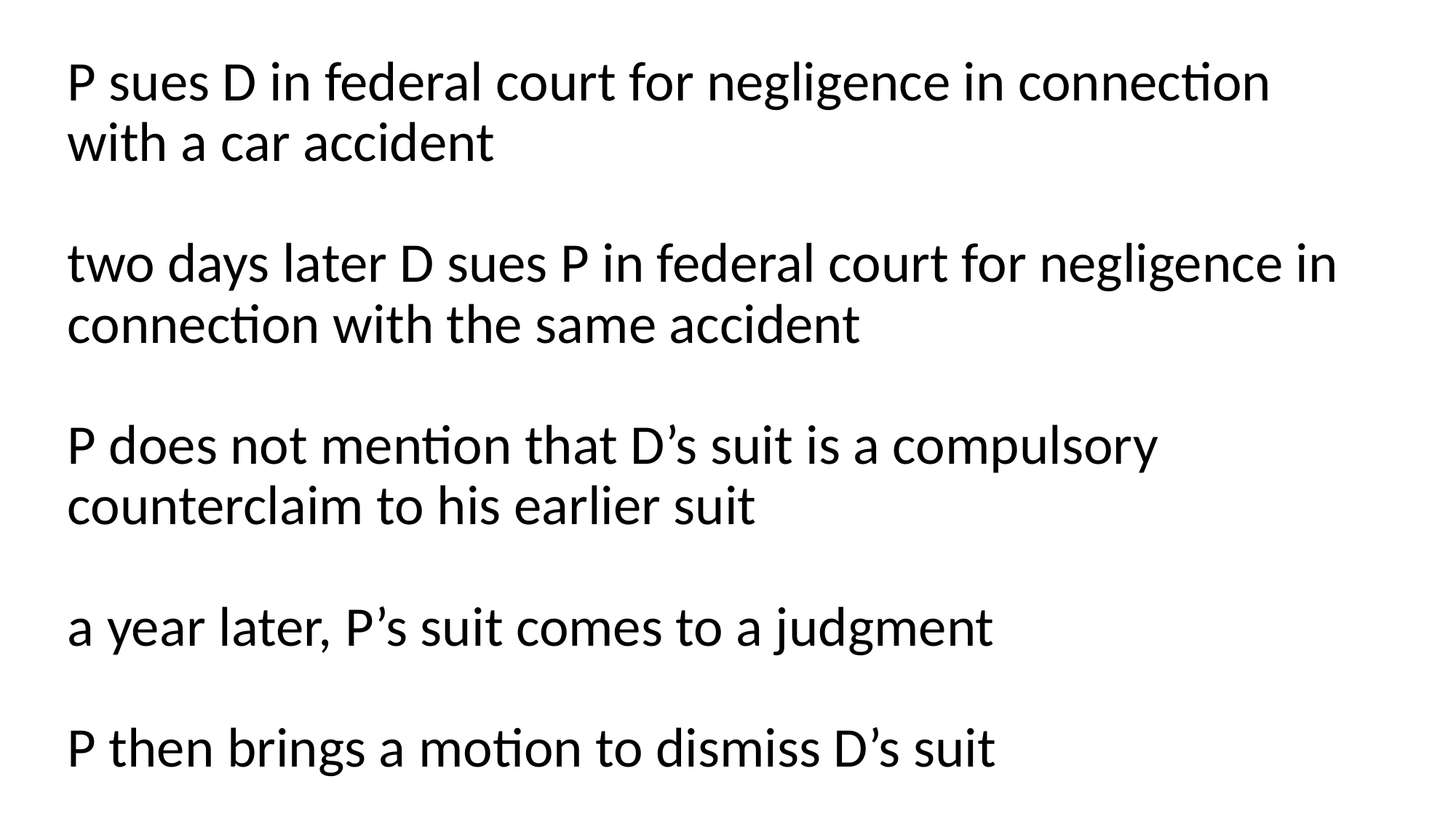

# P sues D in federal court for negligence in connection with a car accident two days later D sues P in federal court for negligence in connection with the same accident P does not mention that D’s suit is a compulsory counterclaim to his earlier suit a year later, P’s suit comes to a judgment P then brings a motion to dismiss D’s suit